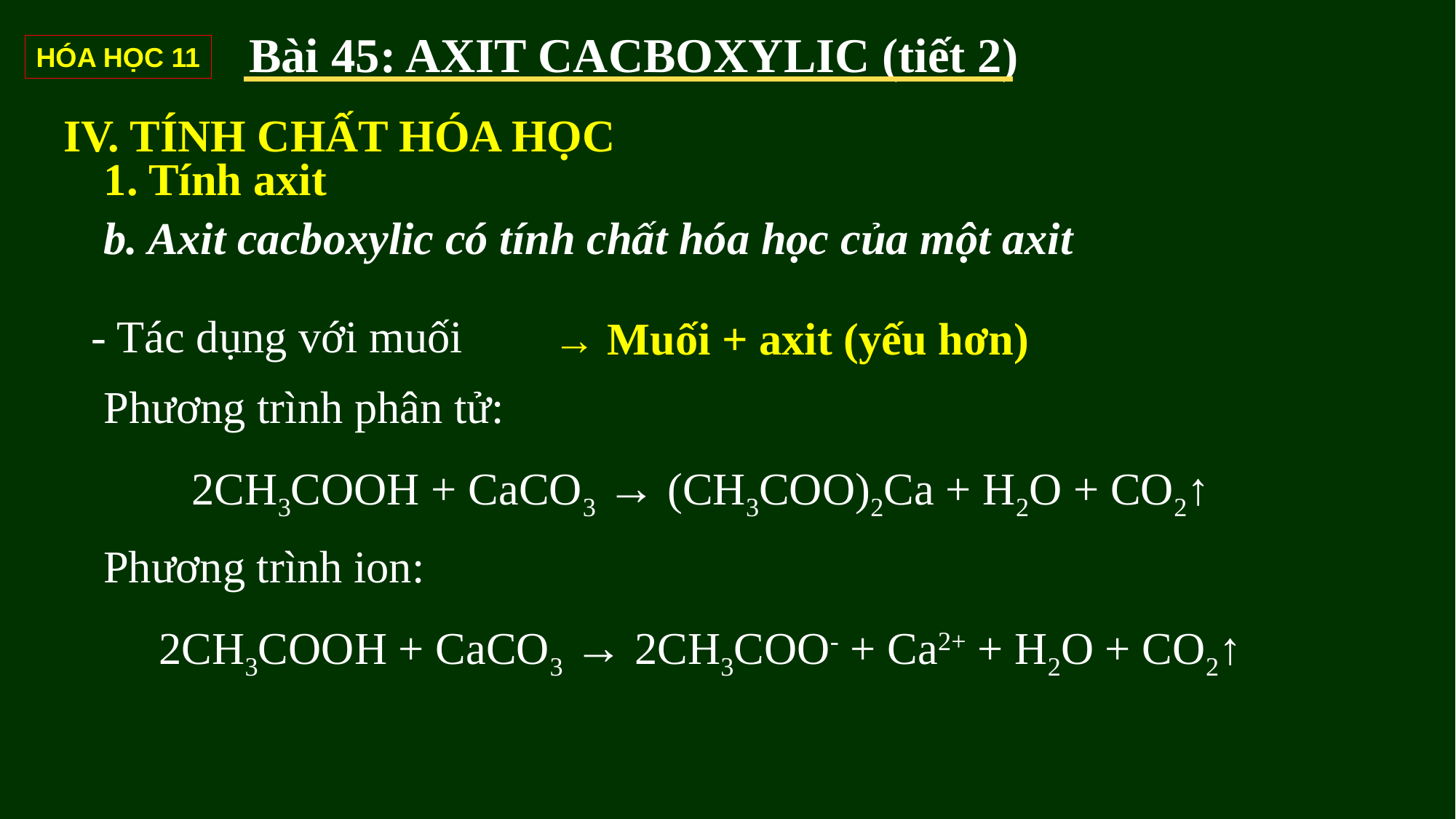

Bài 45: AXIT CACBOXYLIC (tiết 2)
HÓA HỌC 11
IV. TÍNH CHẤT HÓA HỌC
1. Tính axit
b. Axit cacboxylic có tính chất hóa học của một axit
- Tác dụng với muối
→ Muối + axit (yếu hơn)
Phương trình phân tử:
2CH3COOH + CaCO3 → (CH3COO)2Ca + H2O + CO2↑
Phương trình ion:
2CH3COOH + CaCO3 → 2CH3COO- + Ca2+ + H2O + CO2↑